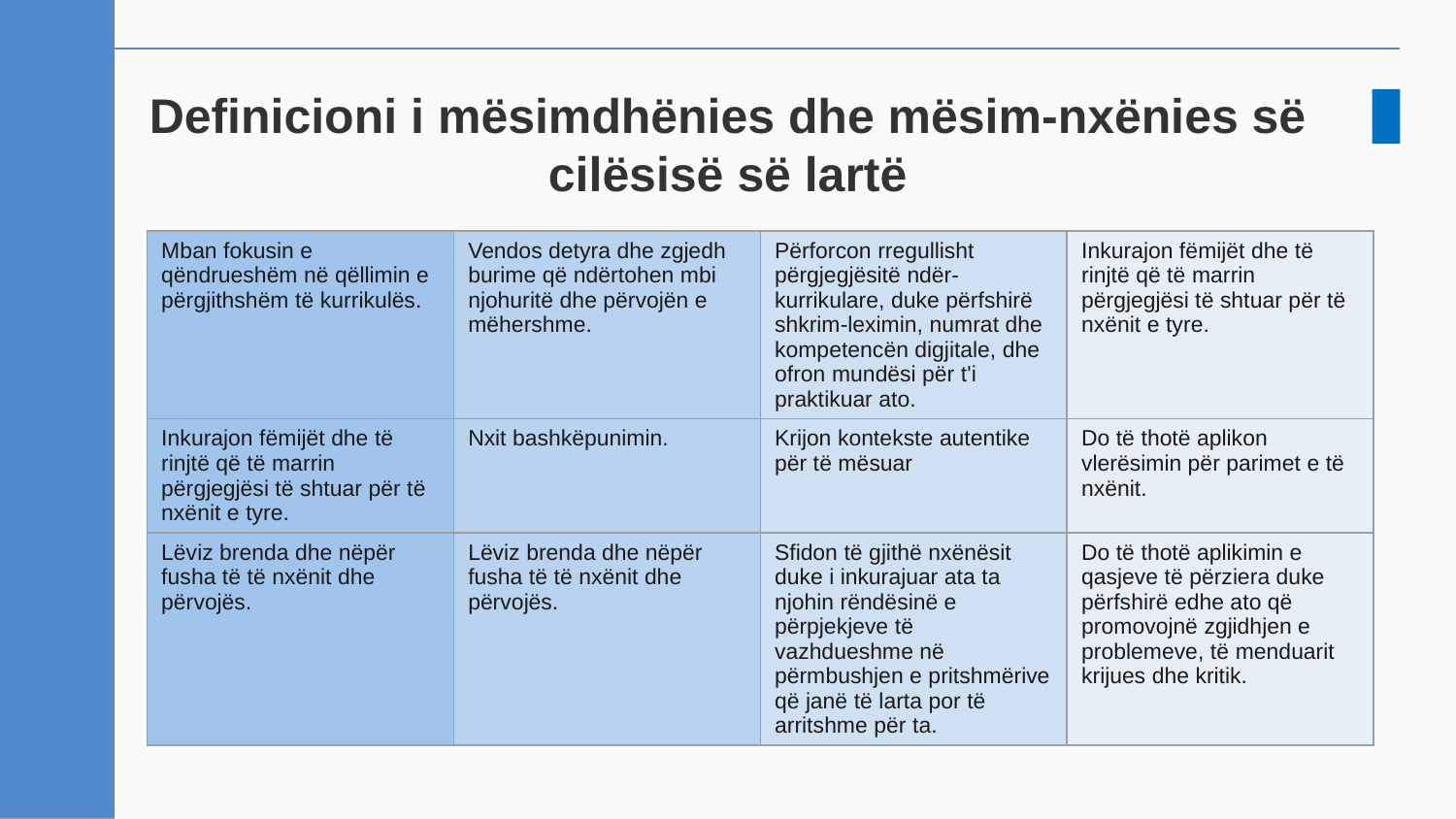

# Definicioni i mësimdhënies dhe mësim-nxënies së cilësisë së lartë
| Mban fokusin e qëndrueshëm në qëllimin e përgjithshëm të kurrikulës. | Vendos detyra dhe zgjedh burime që ndërtohen mbi njohuritë dhe përvojën e mëhershme. | Përforcon rregullisht përgjegjësitë ndër-kurrikulare, duke përfshirë shkrim-leximin, numrat dhe kompetencën digjitale, dhe ofron mundësi për t'i praktikuar ato. | Inkurajon fëmijët dhe të rinjtë që të marrin përgjegjësi të shtuar për të nxënit e tyre. |
| --- | --- | --- | --- |
| Inkurajon fëmijët dhe të rinjtë që të marrin përgjegjësi të shtuar për të nxënit e tyre. | Nxit bashkëpunimin. | Krijon kontekste autentike për të mësuar | Do të thotë aplikon vlerësimin për parimet e të nxënit. |
| Lëviz brenda dhe nëpër fusha të të nxënit dhe përvojës. | Lëviz brenda dhe nëpër fusha të të nxënit dhe përvojës. | Sfidon të gjithë nxënësit duke i inkurajuar ata ta njohin rëndësinë e përpjekjeve të vazhdueshme në përmbushjen e pritshmërive që janë të larta por të arritshme për ta. | Do të thotë aplikimin e qasjeve të përziera duke përfshirë edhe ato që promovojnë zgjidhjen e problemeve, të menduarit krijues dhe kritik. |